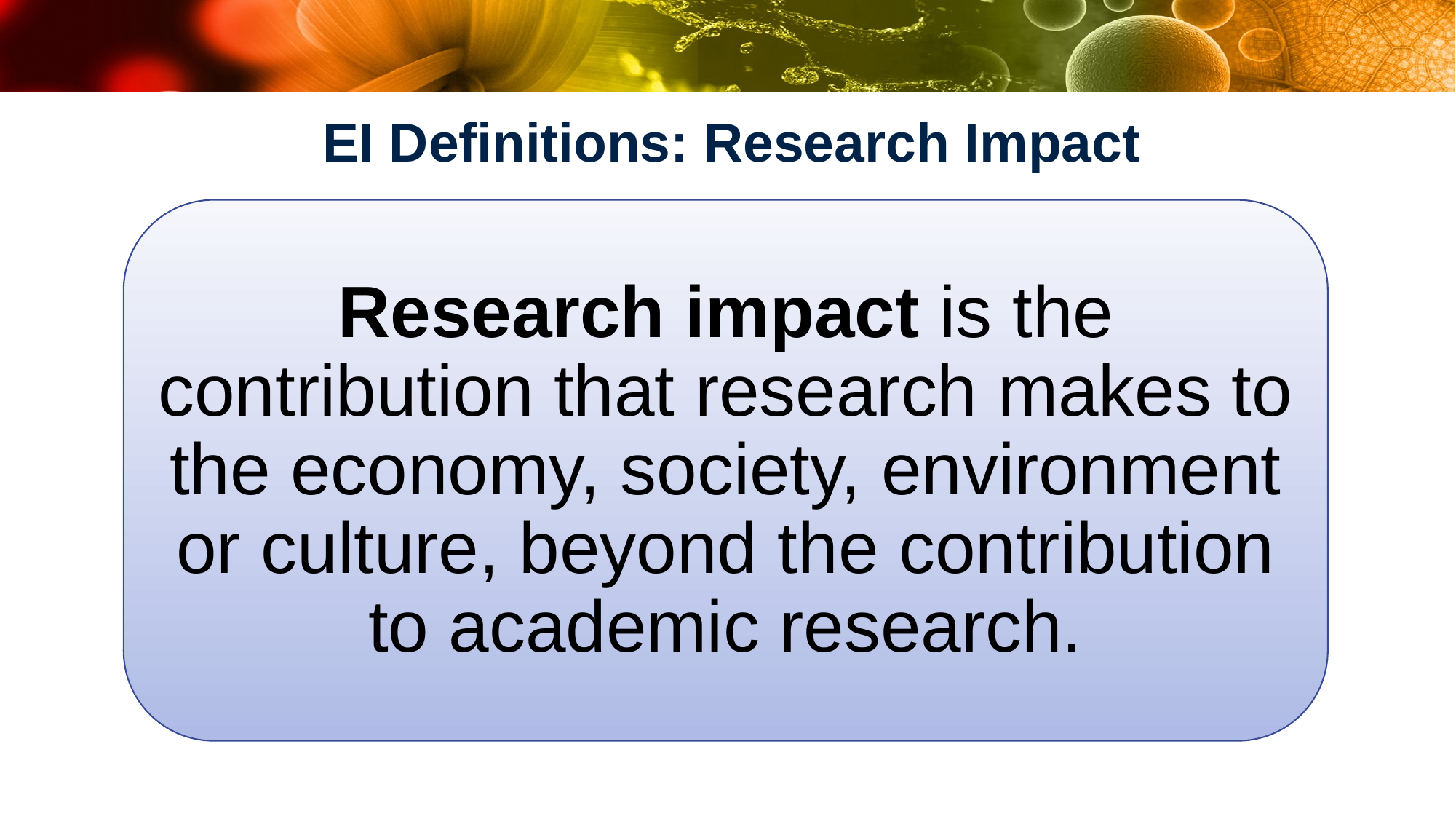

# EI Definitions: Research Impact

Research impact is the contribution that research makes to the economy, society, environment or culture, beyond the contribution to academic research.